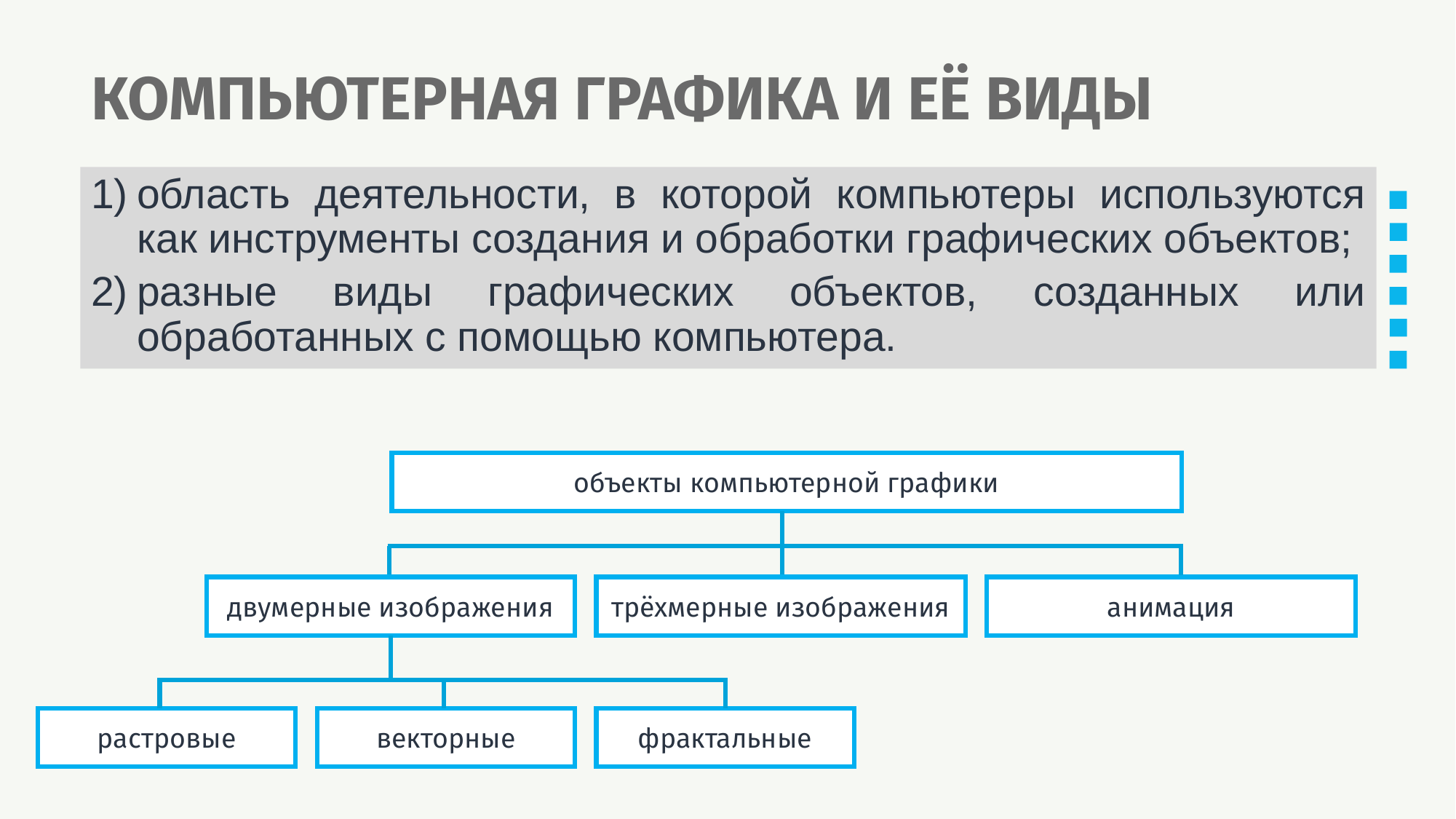

# КОМПЬЮТЕРНАЯ ГРАФИКА И ЕЁ ВИДЫ
область деятельности, в которой компьютеры используются как инструменты создания и обработки графических объектов;
разные виды графических объектов, созданных или обработанных с помощью компьютера.
объекты компьютерной графики
двумерные изображения
трёхмерные изображения
анимация
фрактальные
векторные
растровые